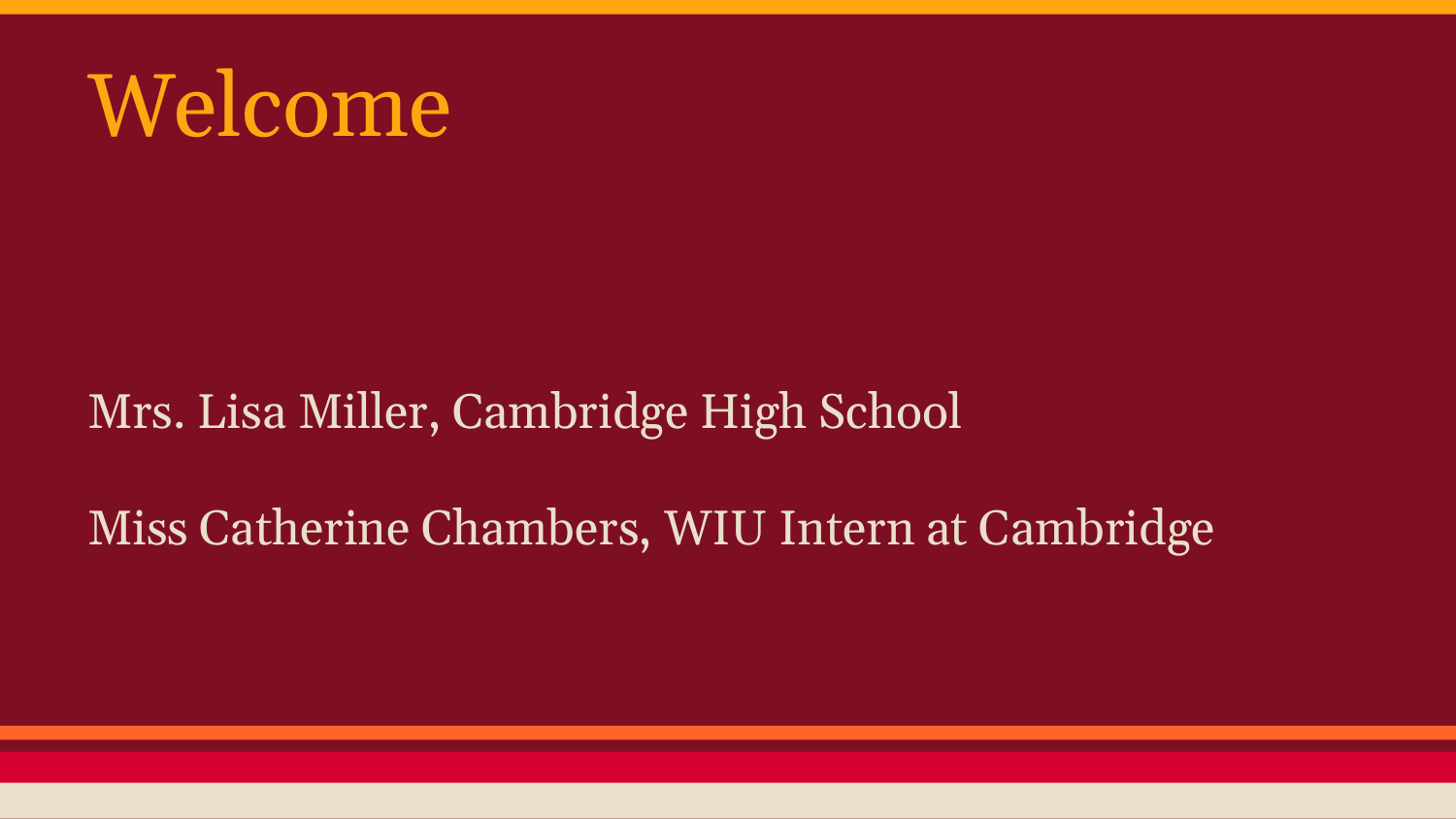

# Welcome

Mrs. Lisa Miller, Cambridge High School

Miss Catherine Chambers, WIU Intern at Cambridge